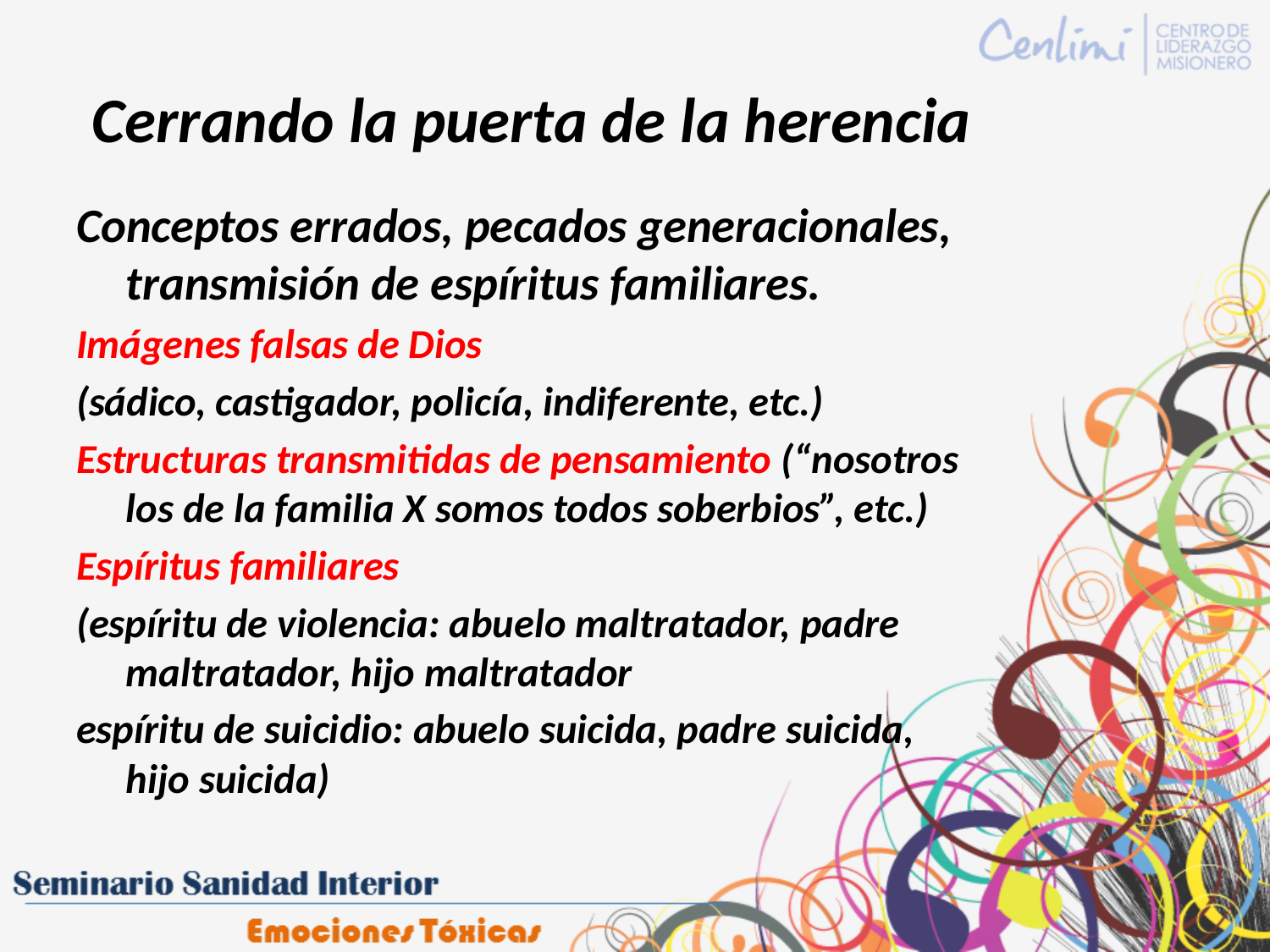

# Cerrando la puerta de la herencia
Conceptos errados, pecados generacionales, transmisión de espíritus familiares.
Imágenes falsas de Dios
(sádico, castigador, policía, indiferente, etc.)
Estructuras transmitidas de pensamiento (“nosotros los de la familia X somos todos soberbios”, etc.)
Espíritus familiares
(espíritu de violencia: abuelo maltratador, padre maltratador, hijo maltratador
espíritu de suicidio: abuelo suicida, padre suicida, hijo suicida)